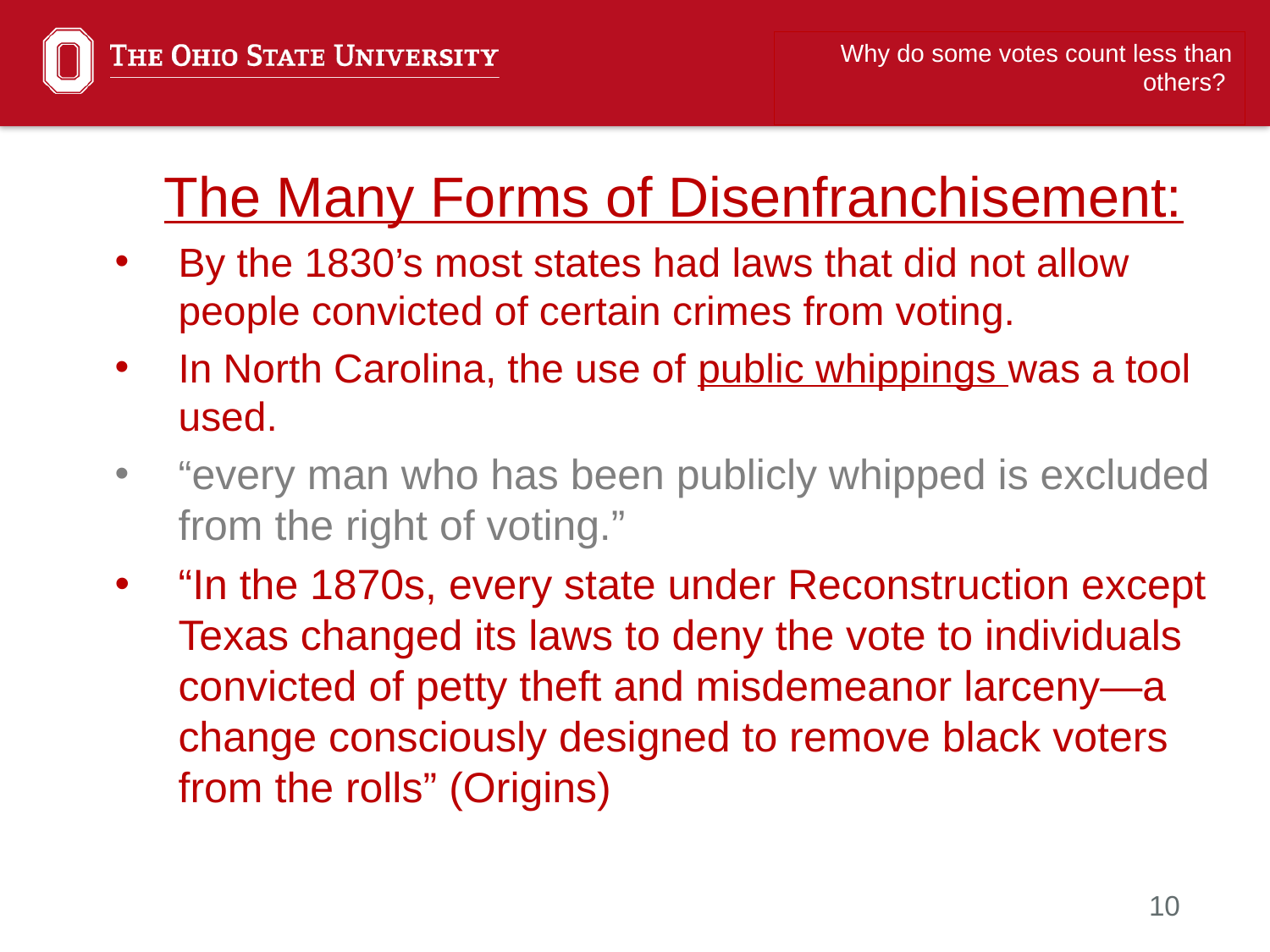

Why do some votes count less than others?

The Many Forms of Disenfranchisement:
By the 1830’s most states had laws that did not allow people convicted of certain crimes from voting.
In North Carolina, the use of public whippings was a tool used.
“every man who has been publicly whipped is excluded from the right of voting.”
“In the 1870s, every state under Reconstruction except Texas changed its laws to deny the vote to individuals convicted of petty theft and misdemeanor larceny—a change consciously designed to remove black voters from the rolls” (Origins)